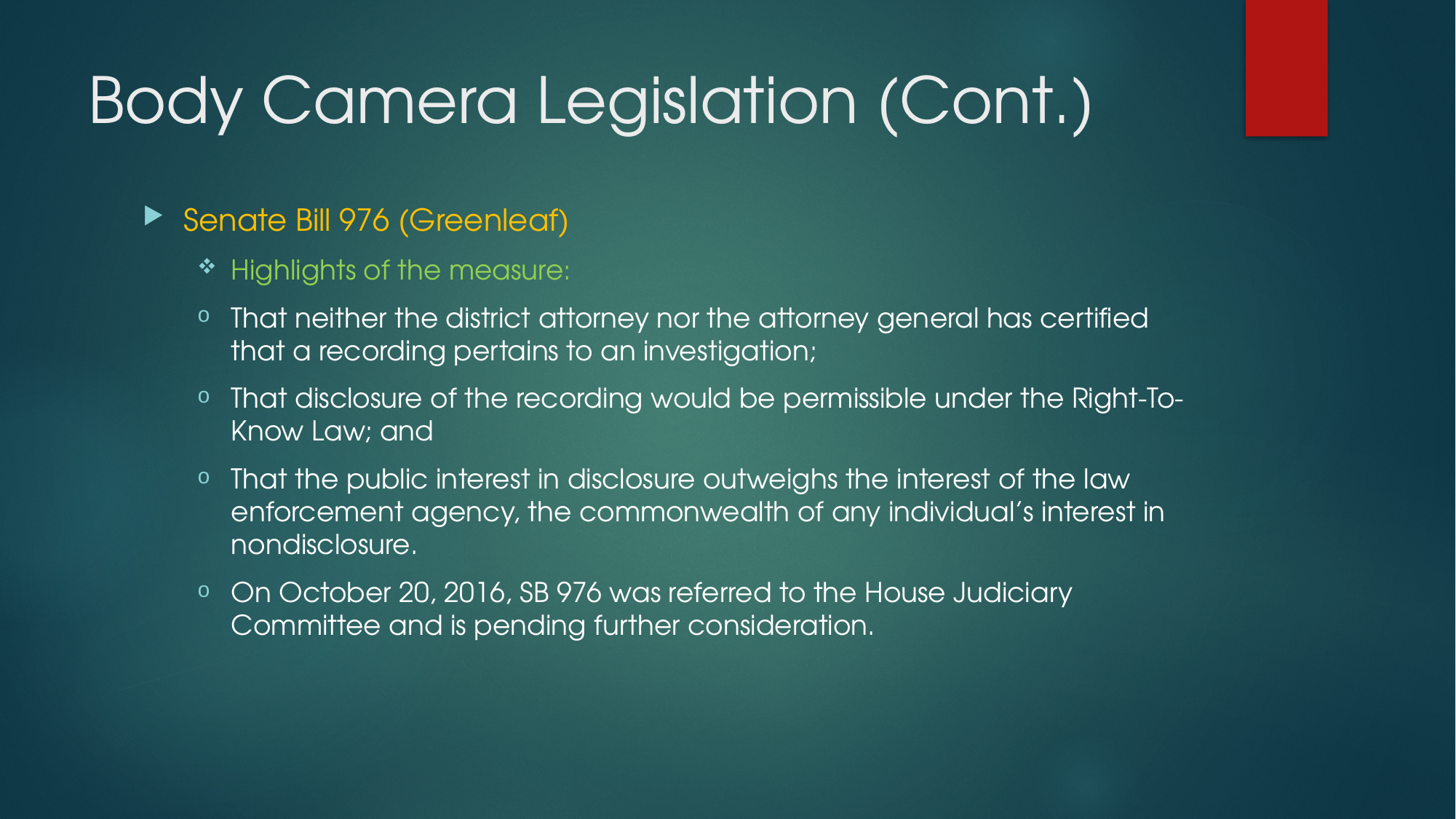

# Body Camera Legislation (Cont.)
Senate Bill 976 (Greenleaf)
Highlights of the measure:
That neither the district attorney nor the attorney general has certified that a recording pertains to an investigation;
That disclosure of the recording would be permissible under the Right-To-Know Law; and
That the public interest in disclosure outweighs the interest of the law enforcement agency, the commonwealth of any individual’s interest in nondisclosure.
On October 20, 2016, SB 976 was referred to the House Judiciary Committee and is pending further consideration.